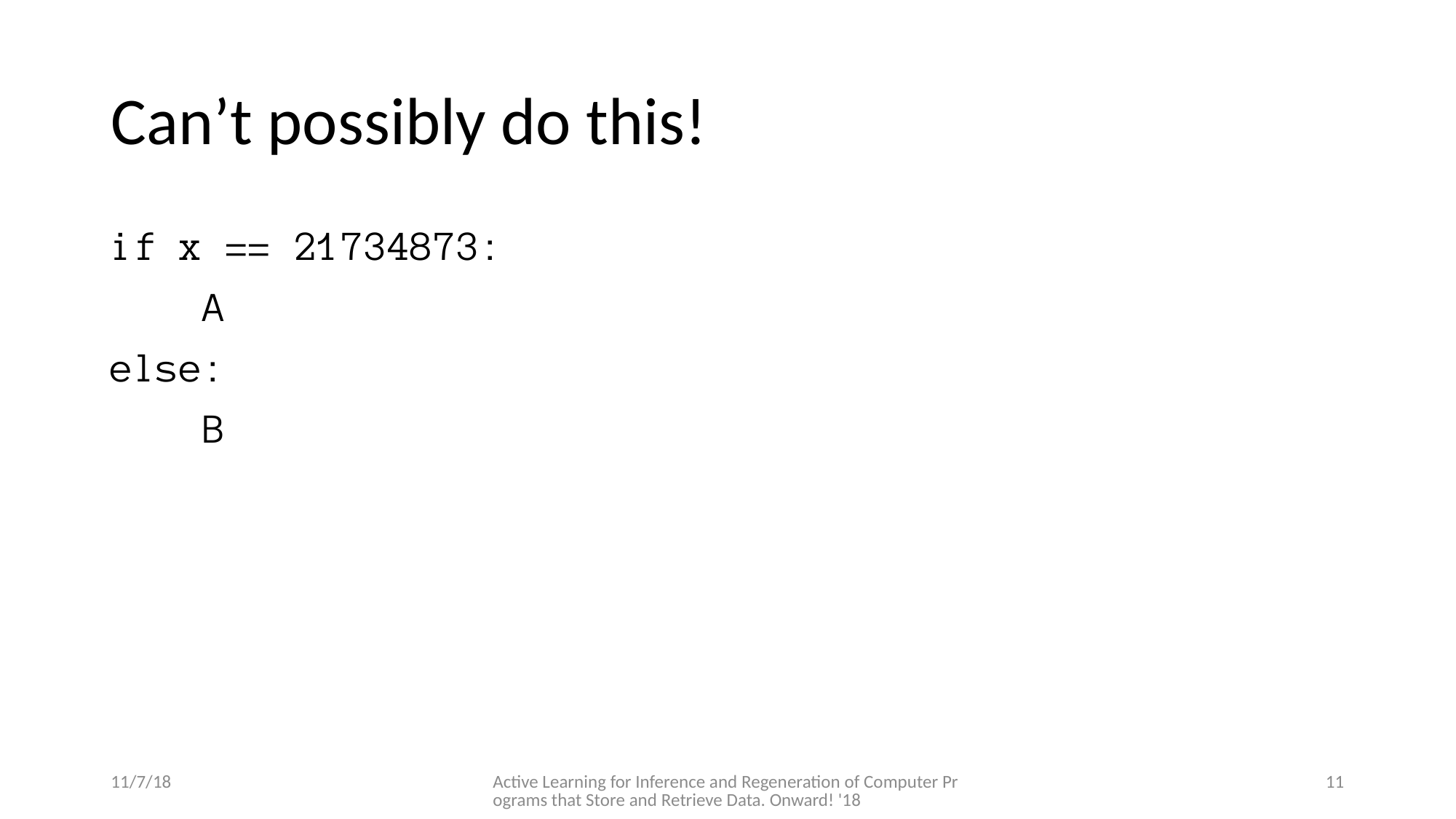

# Can’t possibly do this!
if x == 21734873:
    A
else:
    B
11/7/18
Active Learning for Inference and Regeneration of Computer Programs that Store and Retrieve Data. Onward! '18
11